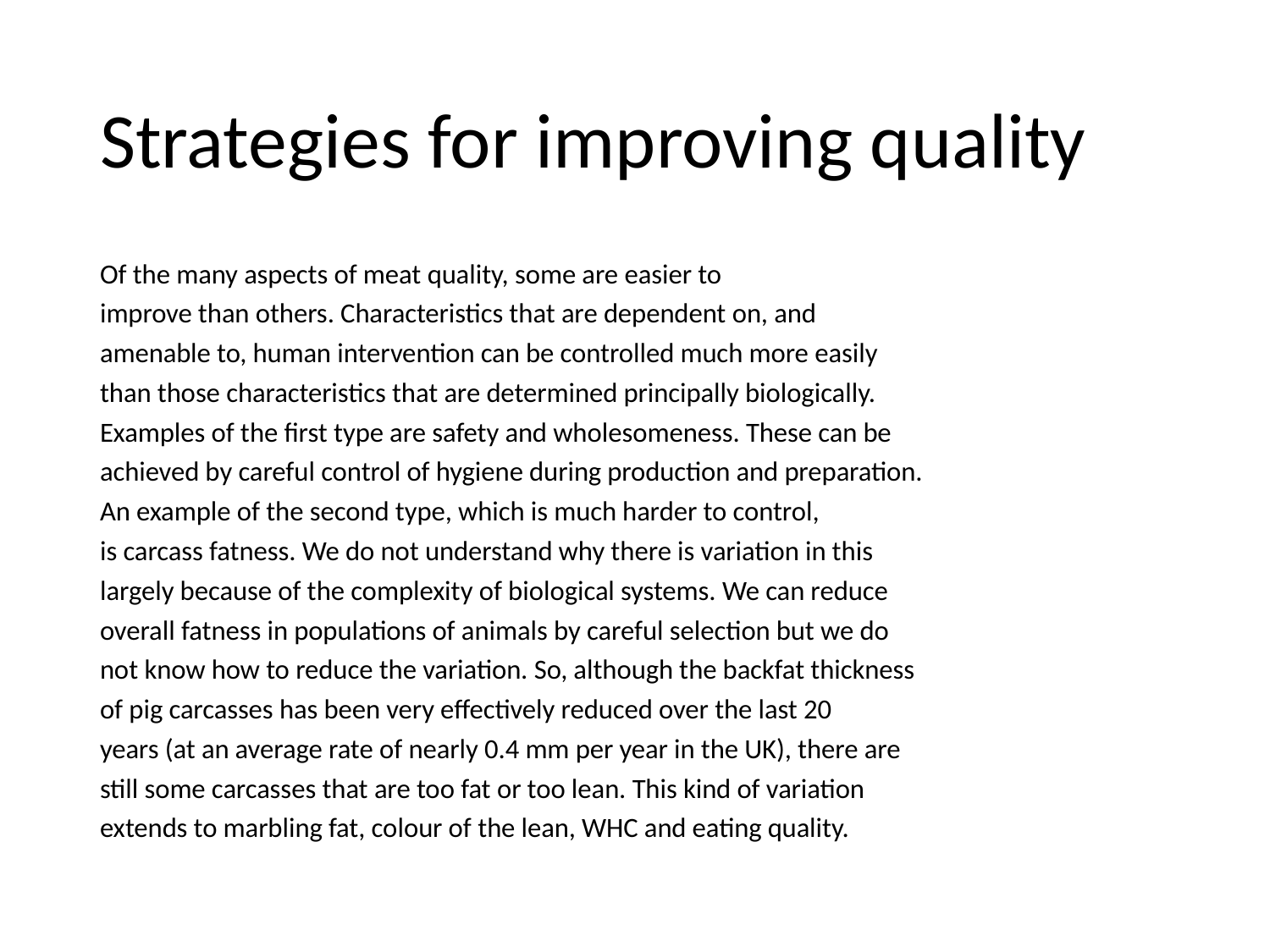

# Strategies for improving quality
Of the many aspects of meat quality, some are easier to
improve than others. Characteristics that are dependent on, and
amenable to, human intervention can be controlled much more easily
than those characteristics that are determined principally biologically.
Examples of the first type are safety and wholesomeness. These can be
achieved by careful control of hygiene during production and preparation.
An example of the second type, which is much harder to control,
is carcass fatness. We do not understand why there is variation in this
largely because of the complexity of biological systems. We can reduce
overall fatness in populations of animals by careful selection but we do
not know how to reduce the variation. So, although the backfat thickness
of pig carcasses has been very effectively reduced over the last 20
years (at an average rate of nearly 0.4 mm per year in the UK), there are
still some carcasses that are too fat or too lean. This kind of variation
extends to marbling fat, colour of the lean, WHC and eating quality.